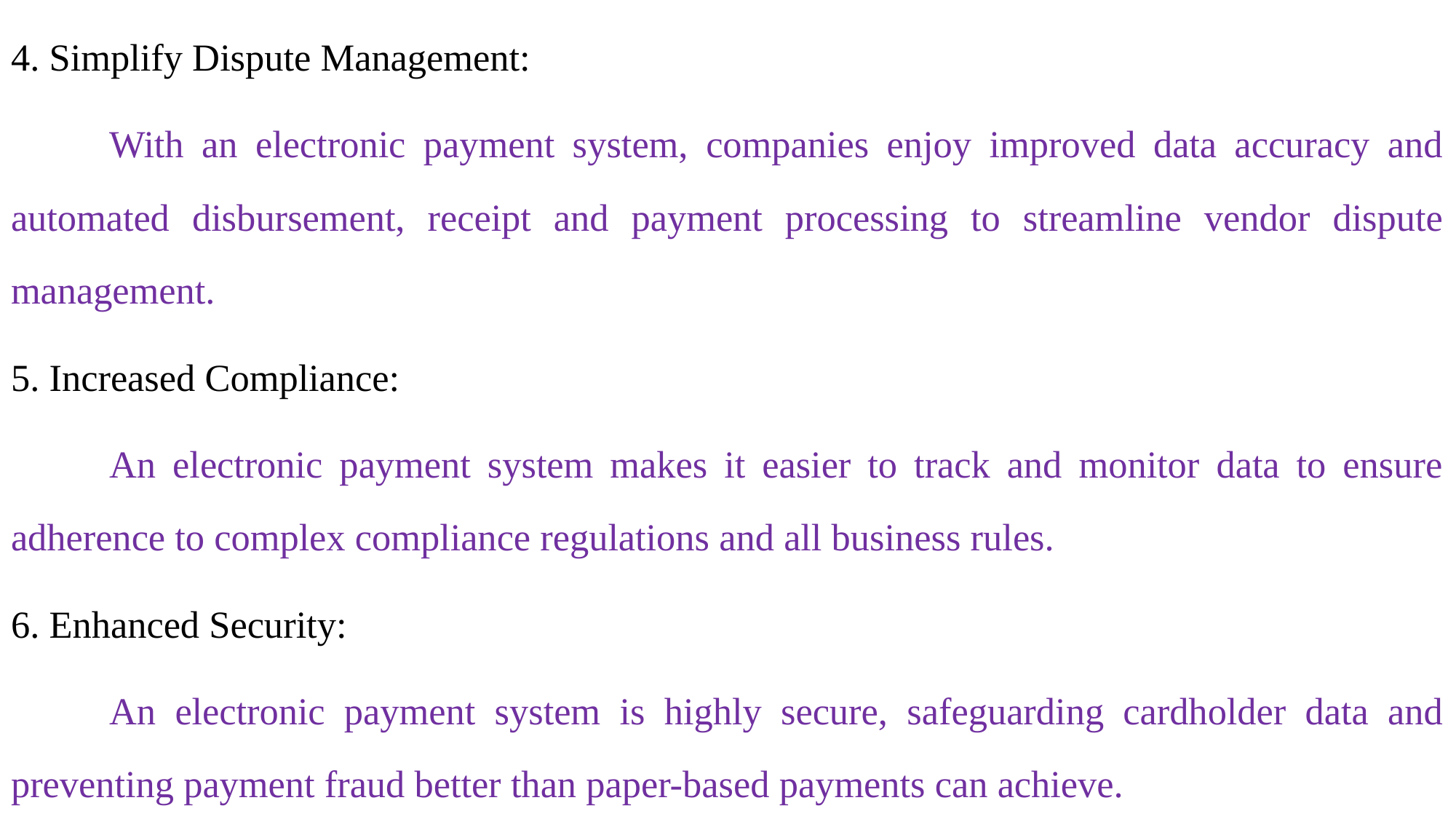

4. Simplify Dispute Management:
	With an electronic payment system, companies enjoy improved data accuracy and automated disbursement, receipt and payment processing to streamline vendor dispute management.
5. Increased Compliance:
	An electronic payment system makes it easier to track and monitor data to ensure adherence to complex compliance regulations and all business rules.
6. Enhanced Security:
	An electronic payment system is highly secure, safeguarding cardholder data and preventing payment fraud better than paper-based payments can achieve.